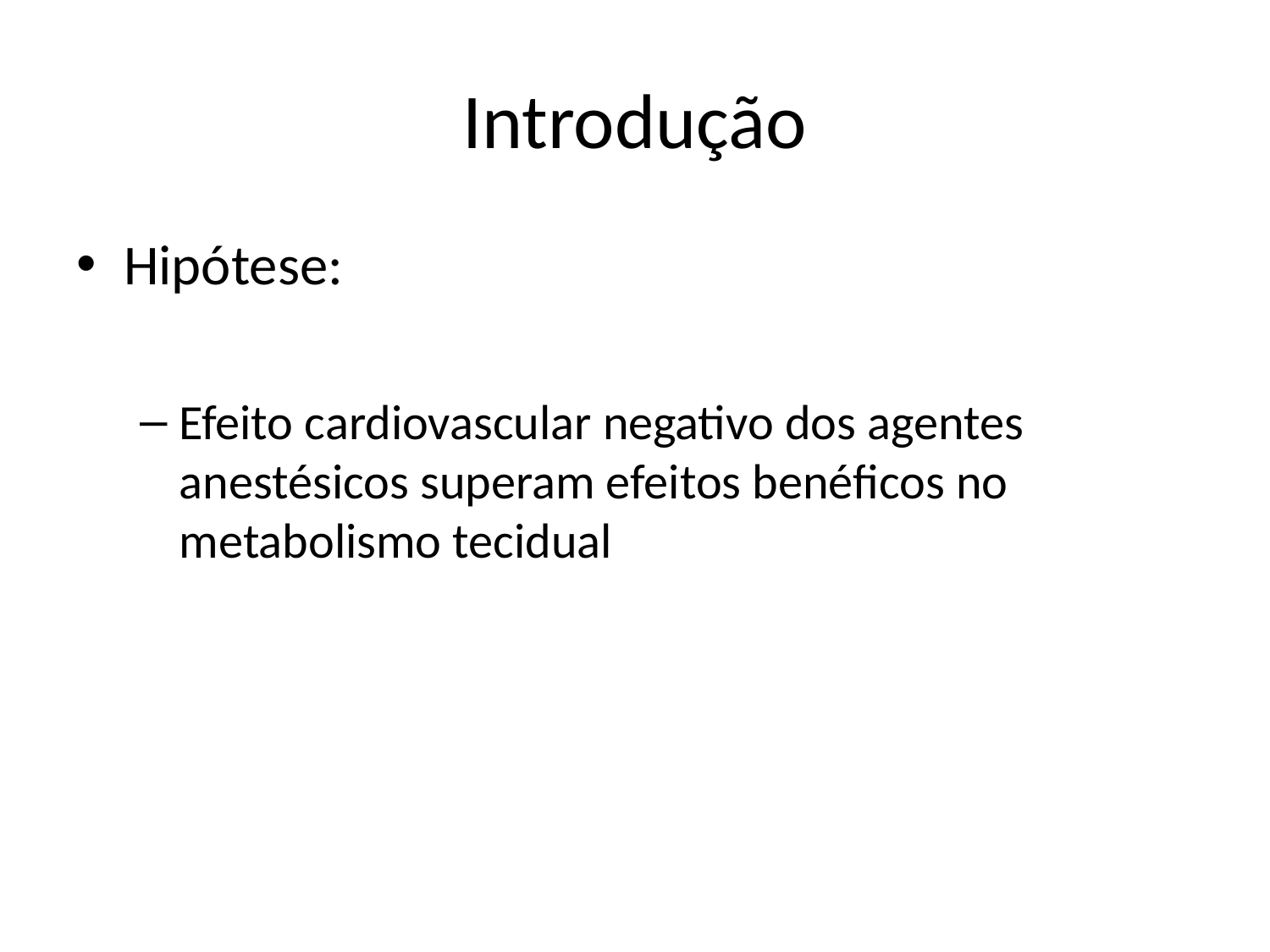

# Introdução
Hipótese:

Efeito cardiovascular negativo dos agentes anestésicos superam efeitos benéficos no metabolismo tecidual